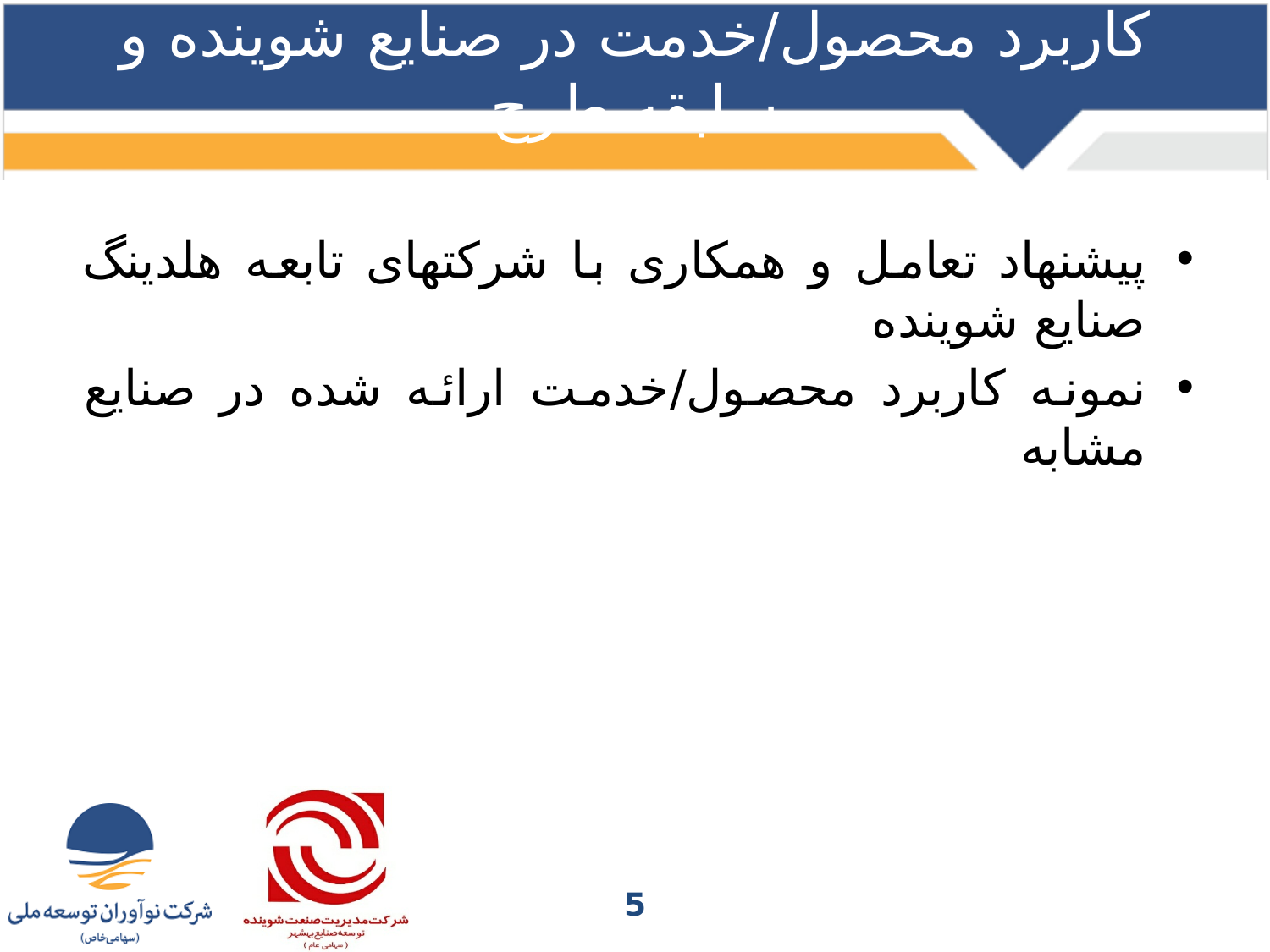

# کاربرد محصول/خدمت در صنایع شوینده و سابقه طرح
پیشنهاد تعامل و همکاری با شرکتهای تابعه هلدینگ صنایع شوینده
نمونه کاربرد محصول/خدمت ارائه شده در صنایع مشابه
5